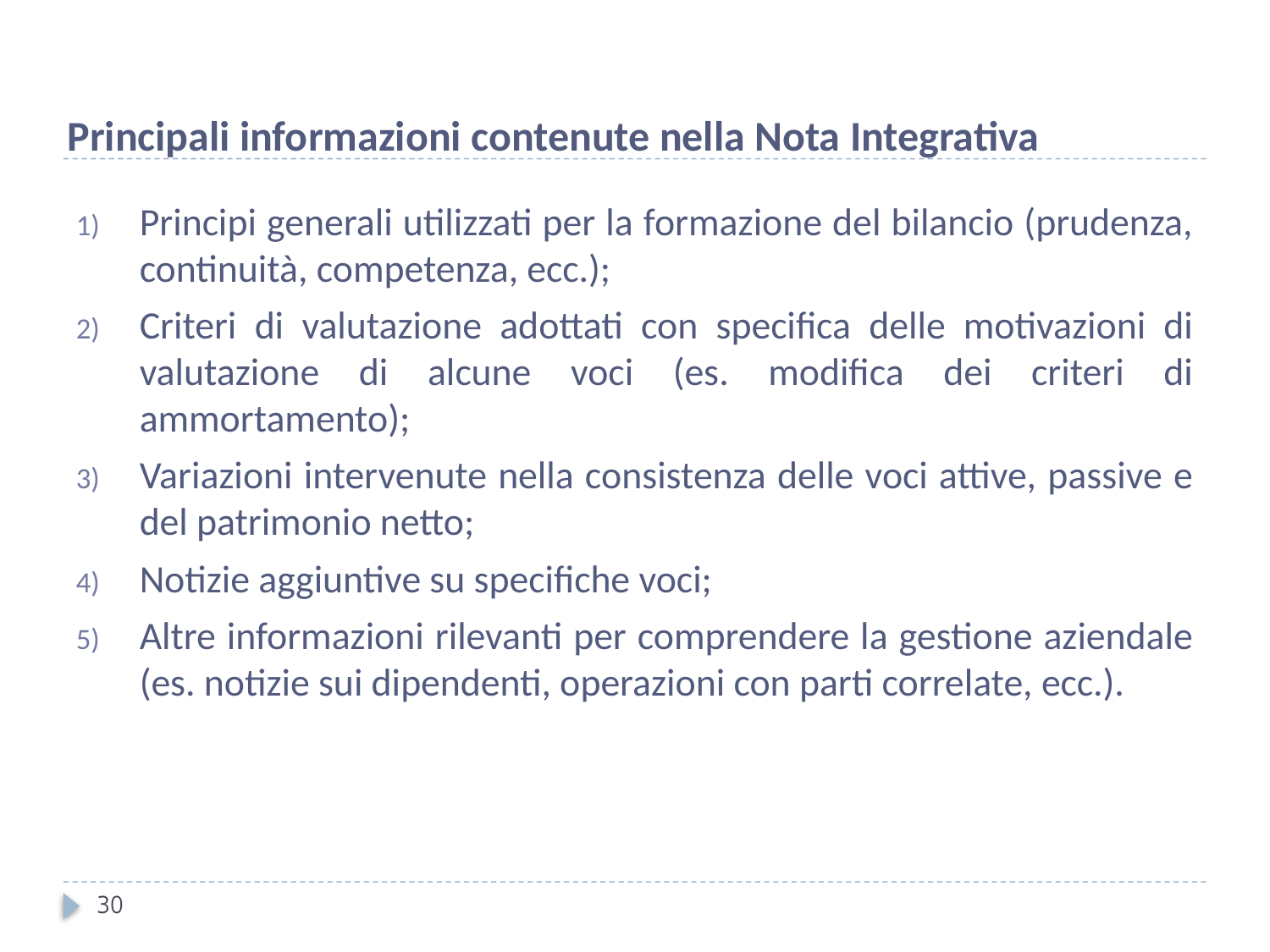

Principali informazioni contenute nella Nota Integrativa
Principi generali utilizzati per la formazione del bilancio (prudenza, continuità, competenza, ecc.);
Criteri di valutazione adottati con specifica delle motivazioni di valutazione di alcune voci (es. modifica dei criteri di ammortamento);
Variazioni intervenute nella consistenza delle voci attive, passive e del patrimonio netto;
Notizie aggiuntive su specifiche voci;
Altre informazioni rilevanti per comprendere la gestione aziendale (es. notizie sui dipendenti, operazioni con parti correlate, ecc.).

30